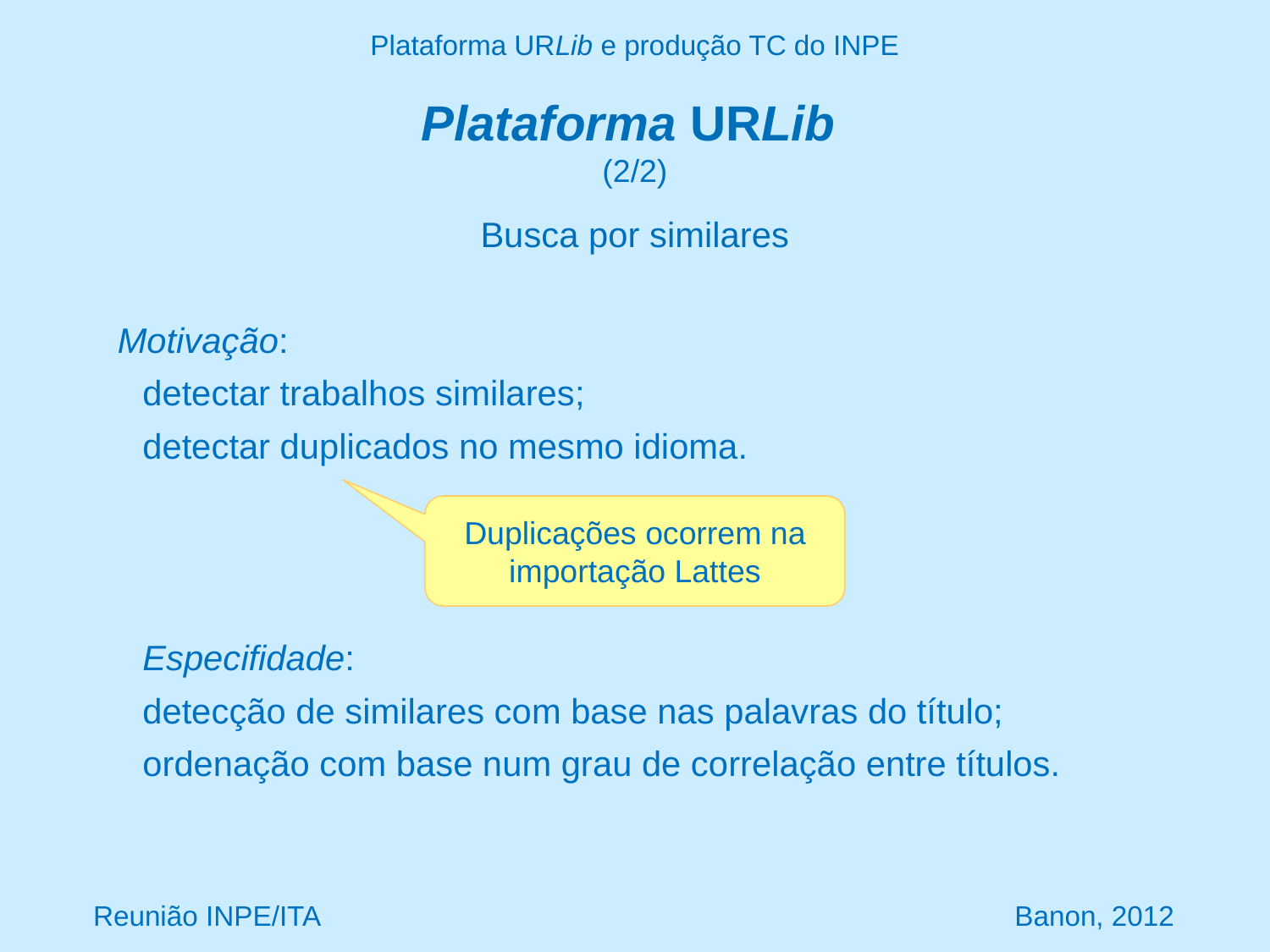

Plataforma URLib e produção TC do INPE
# Plataforma URLib (2/2)
Busca por similares
Motivação:
detectar trabalhos similares;
detectar duplicados no mesmo idioma.

Especifidade:
detecção de similares com base nas palavras do título;
ordenação com base num grau de correlação entre títulos.
Duplicações ocorrem na importação Lattes
Reunião INPE/ITA                                                                                         Banon, 2012